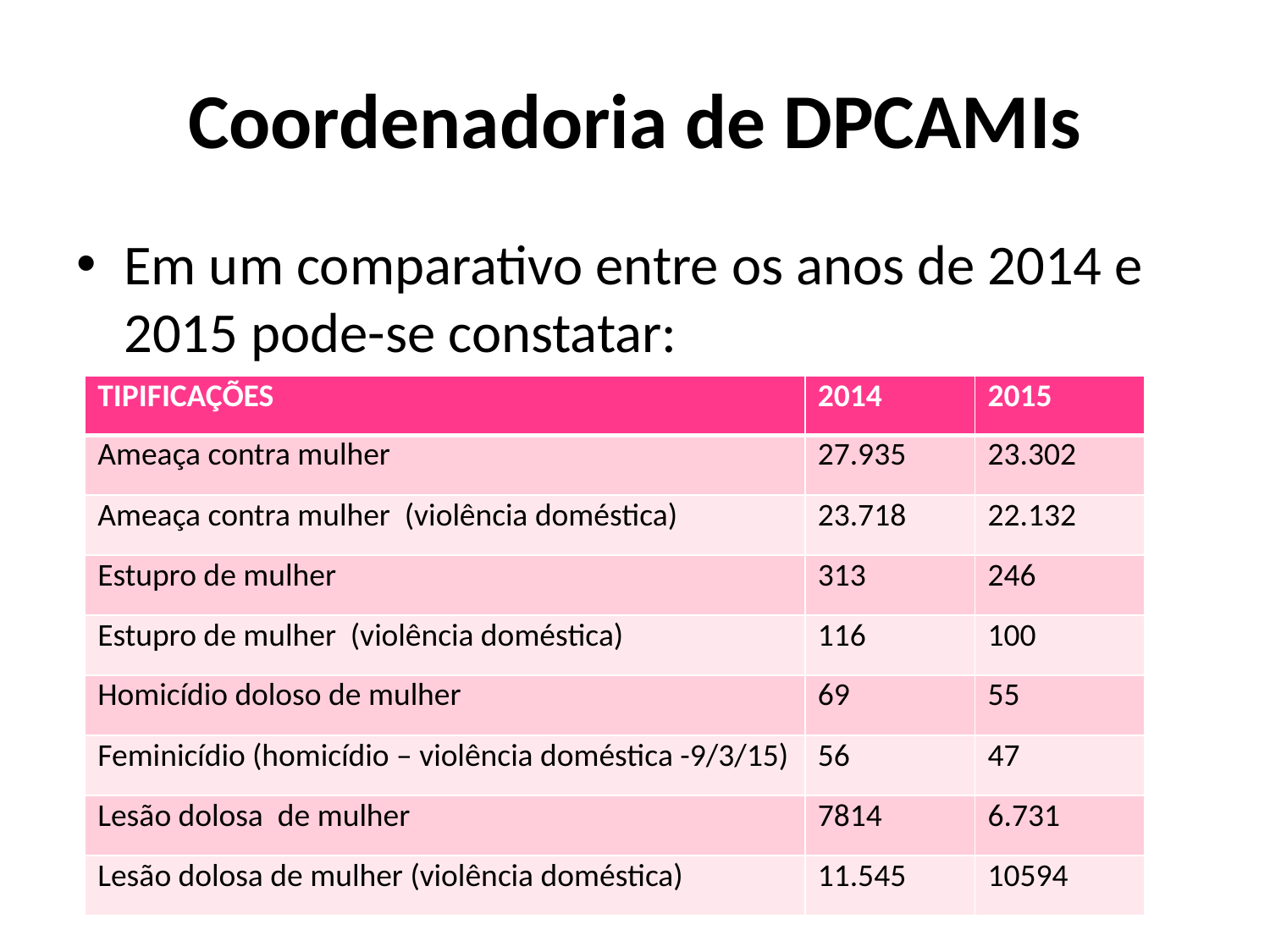

# Coordenadoria de DPCAMIs
Em um comparativo entre os anos de 2014 e 2015 pode-se constatar:

| TIPIFICAÇÕES | 2014 | 2015 |
| --- | --- | --- |
| Ameaça contra mulher | 27.935 | 23.302 |
| Ameaça contra mulher (violência doméstica) | 23.718 | 22.132 |
| Estupro de mulher | 313 | 246 |
| Estupro de mulher (violência doméstica) | 116 | 100 |
| Homicídio doloso de mulher | 69 | 55 |
| Feminicídio (homicídio – violência doméstica -9/3/15) | 56 | 47 |
| Lesão dolosa de mulher | 7814 | 6.731 |
| Lesão dolosa de mulher (violência doméstica) | 11.545 | 10594 |